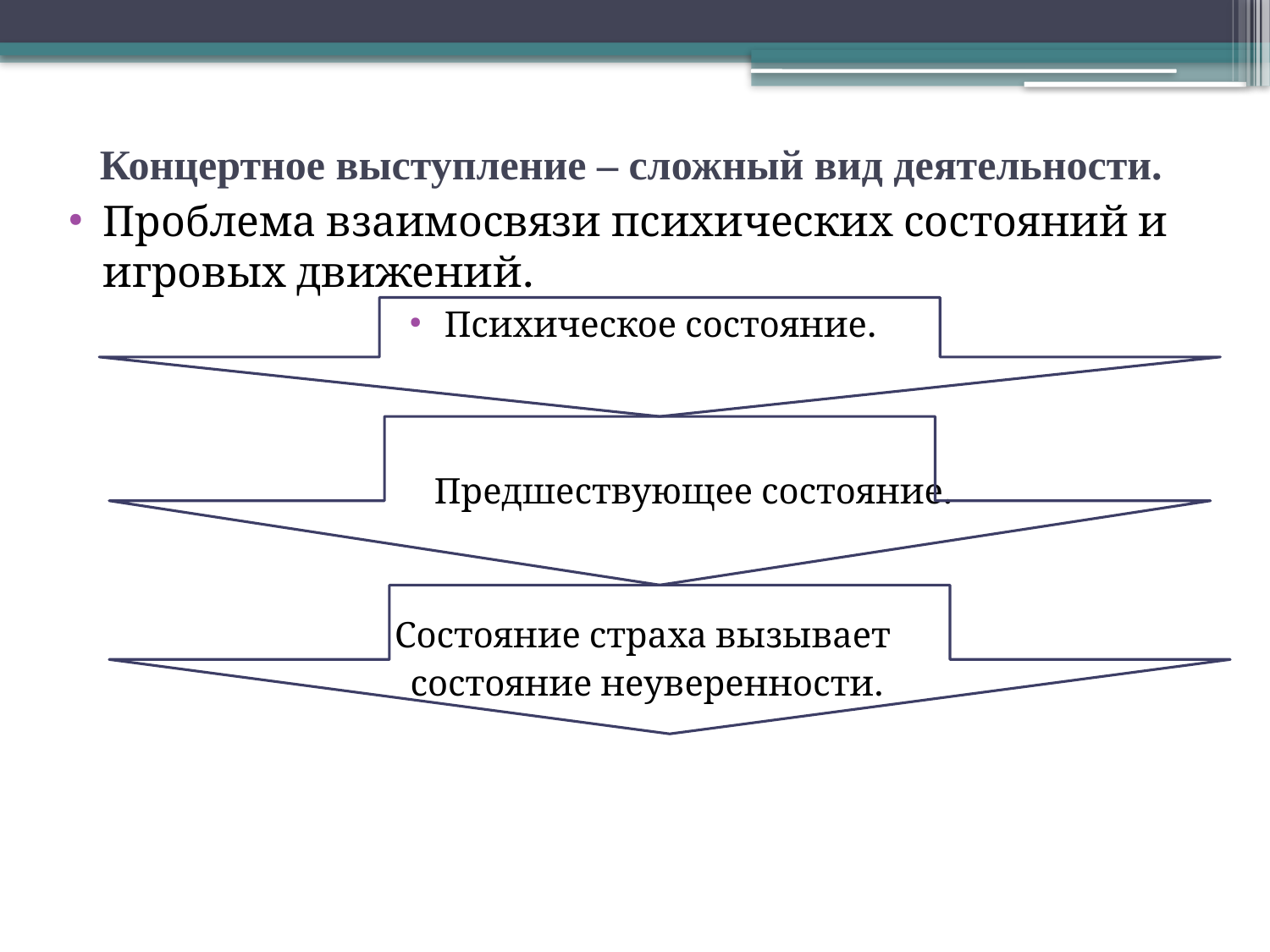

# Концертное выступление – сложный вид деятельности.
Проблема взаимосвязи психических состояний и игровых движений.
Психическое состояние.

          Предшествующее состояние.

Состояние страха вызывает
 состояние неуверенности.